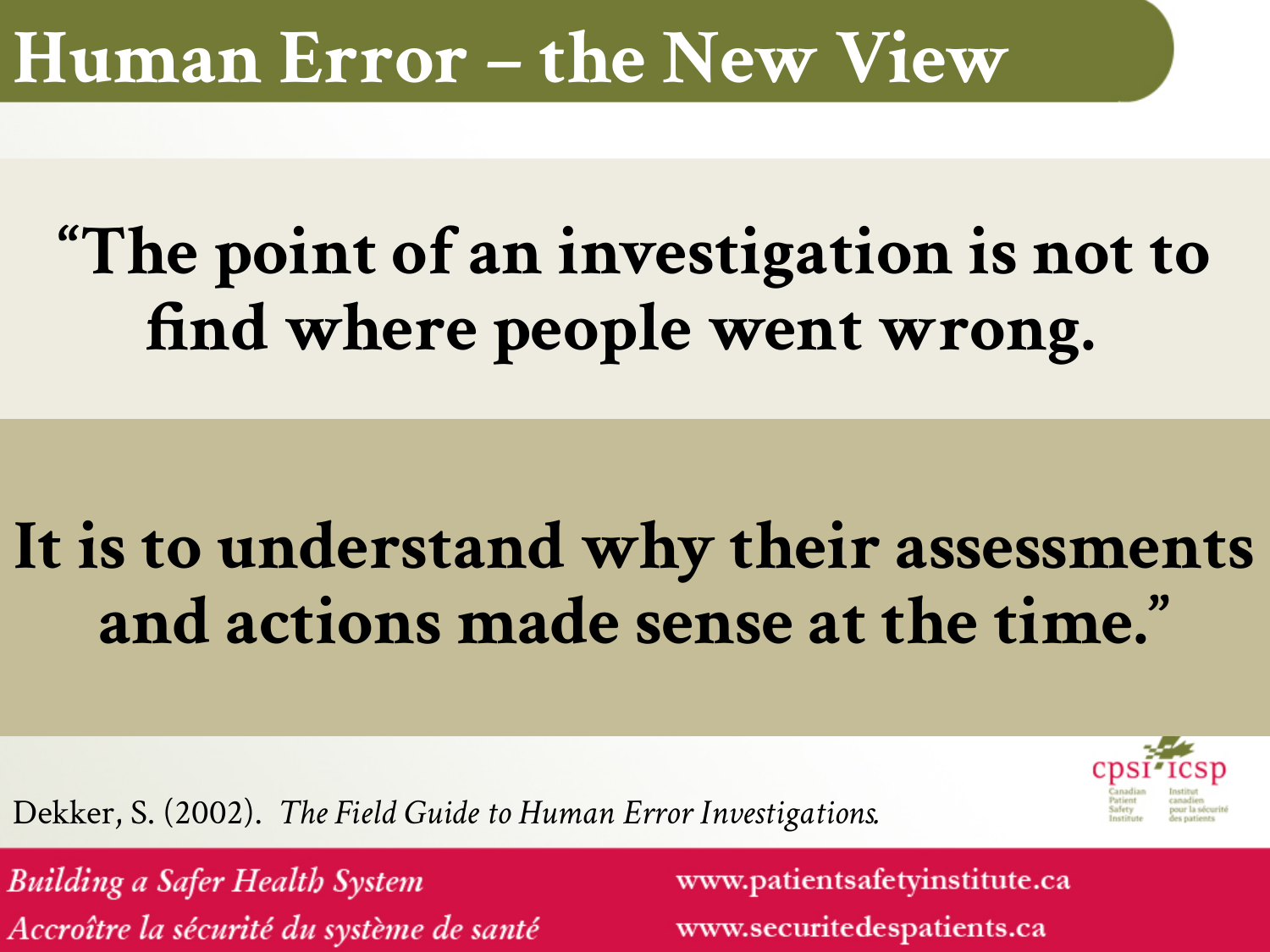

# Human Error – the New View

“The point of an investigation is not to find where people went wrong.

It is to understand why their assessments and actions made sense at the time.”
Dekker, S. (2002).  The Field Guide to Human Error Investigations.